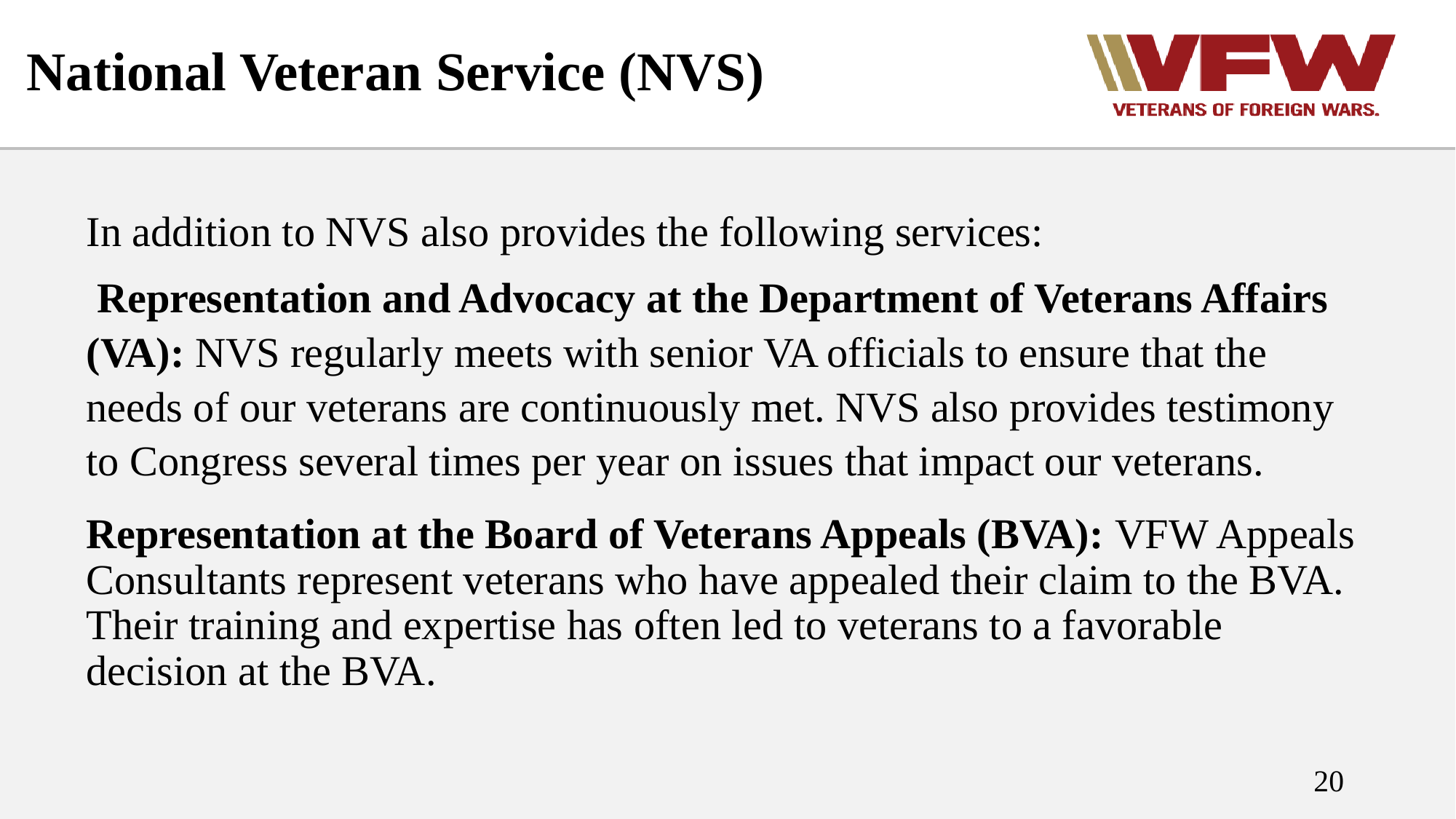

# National Veteran Service (NVS)
In addition to NVS also provides the following services:
 Representation and Advocacy at the Department of Veterans Affairs (VA): NVS regularly meets with senior VA officials to ensure that the needs of our veterans are continuously met. NVS also provides testimony to Congress several times per year on issues that impact our veterans.
Representation at the Board of Veterans Appeals (BVA): VFW Appeals Consultants represent veterans who have appealed their claim to the BVA. Their training and expertise has often led to veterans to a favorable decision at the BVA.
20